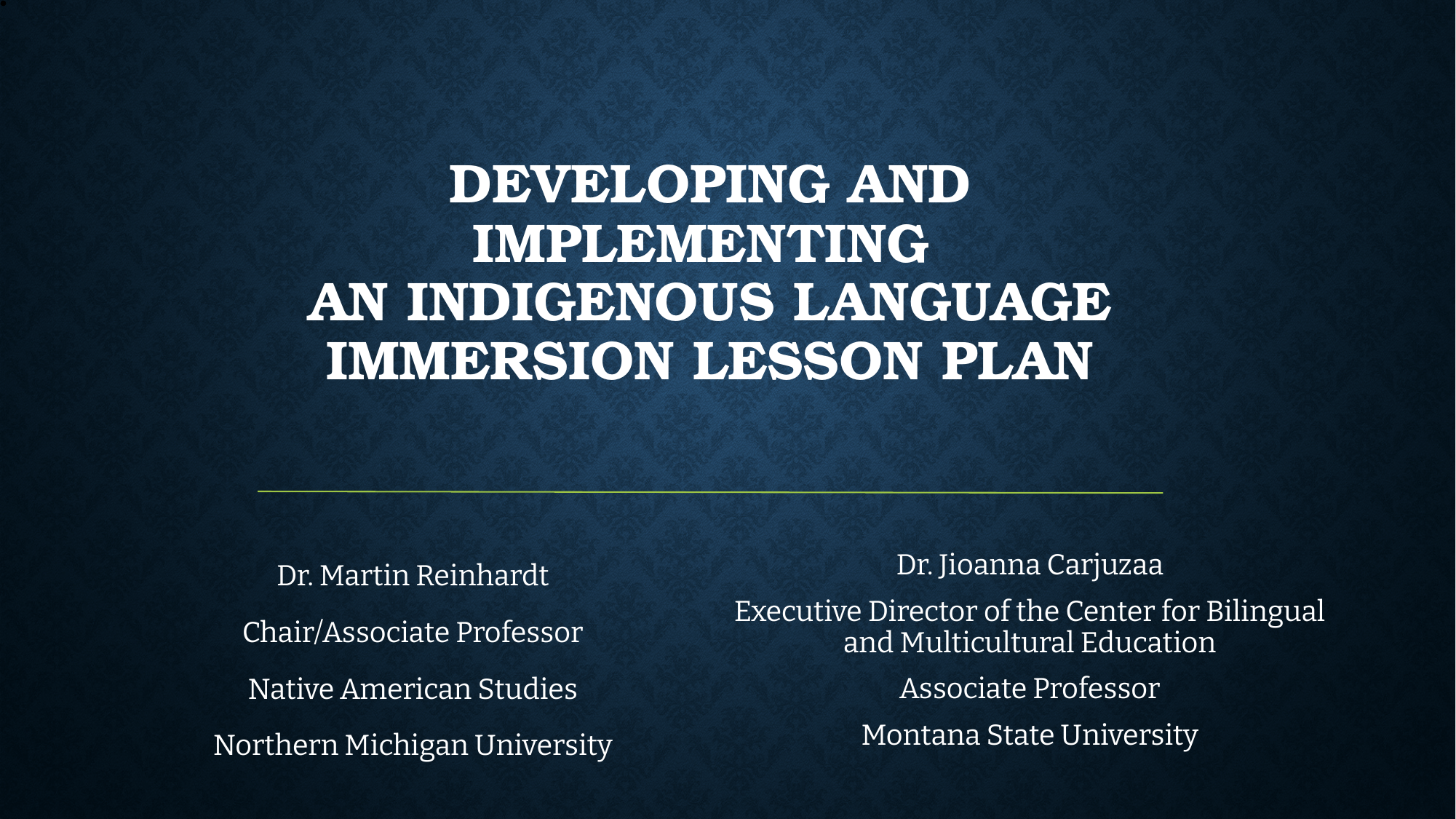

Developing and Implementing
an Indigenous Language Immersion Lesson Plan
Dr. Martin Reinhardt
Chair/Associate Professor
Native American Studies
Northern Michigan University
Dr. Jioanna Carjuzaa
Executive Director of the Center for Bilingual and Multicultural Education
Associate Professor
Montana State University